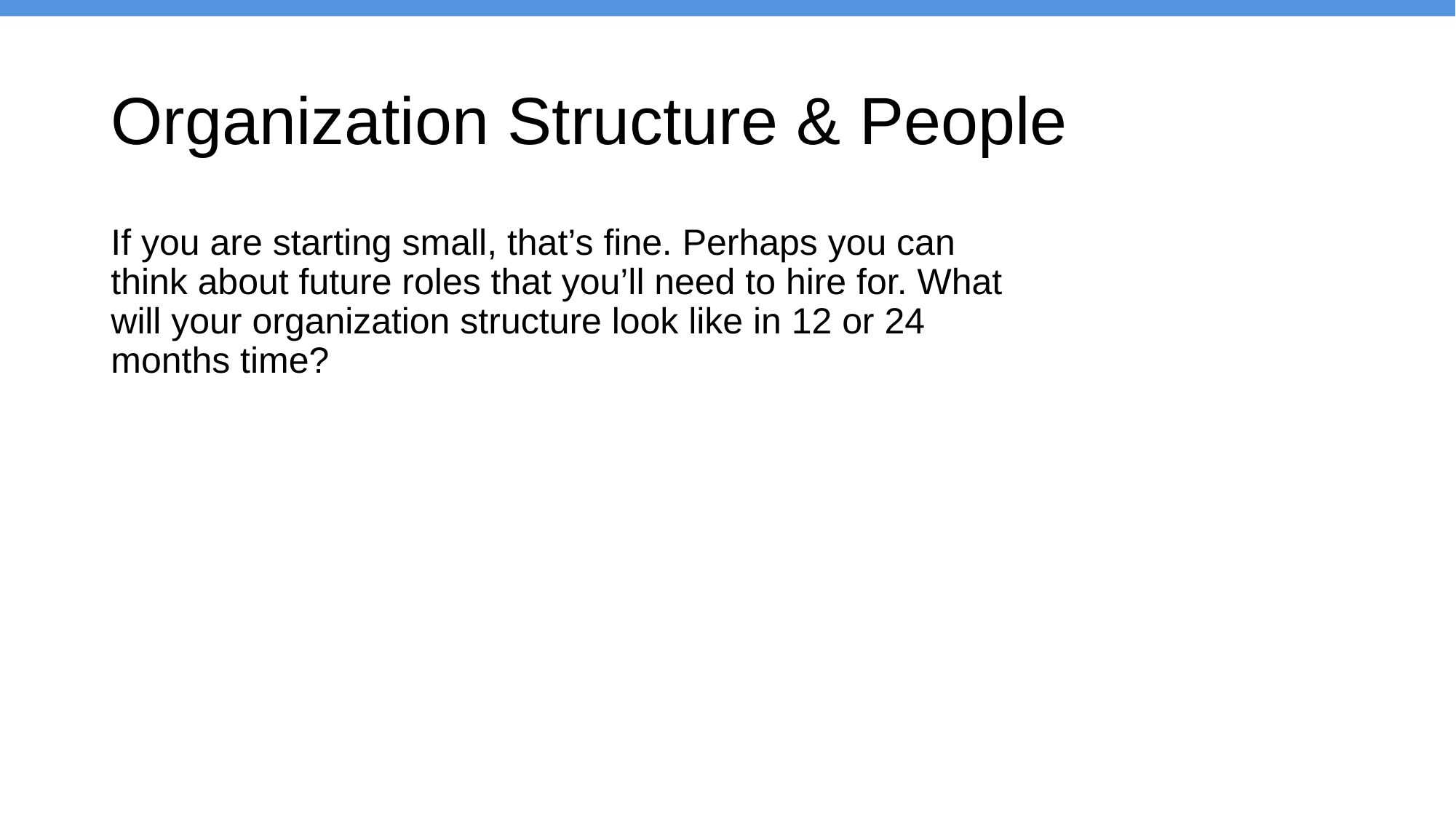

# Organization Structure & People
If you are starting small, that’s fine. Perhaps you can think about future roles that you’ll need to hire for. What will your organization structure look like in 12 or 24 months time?